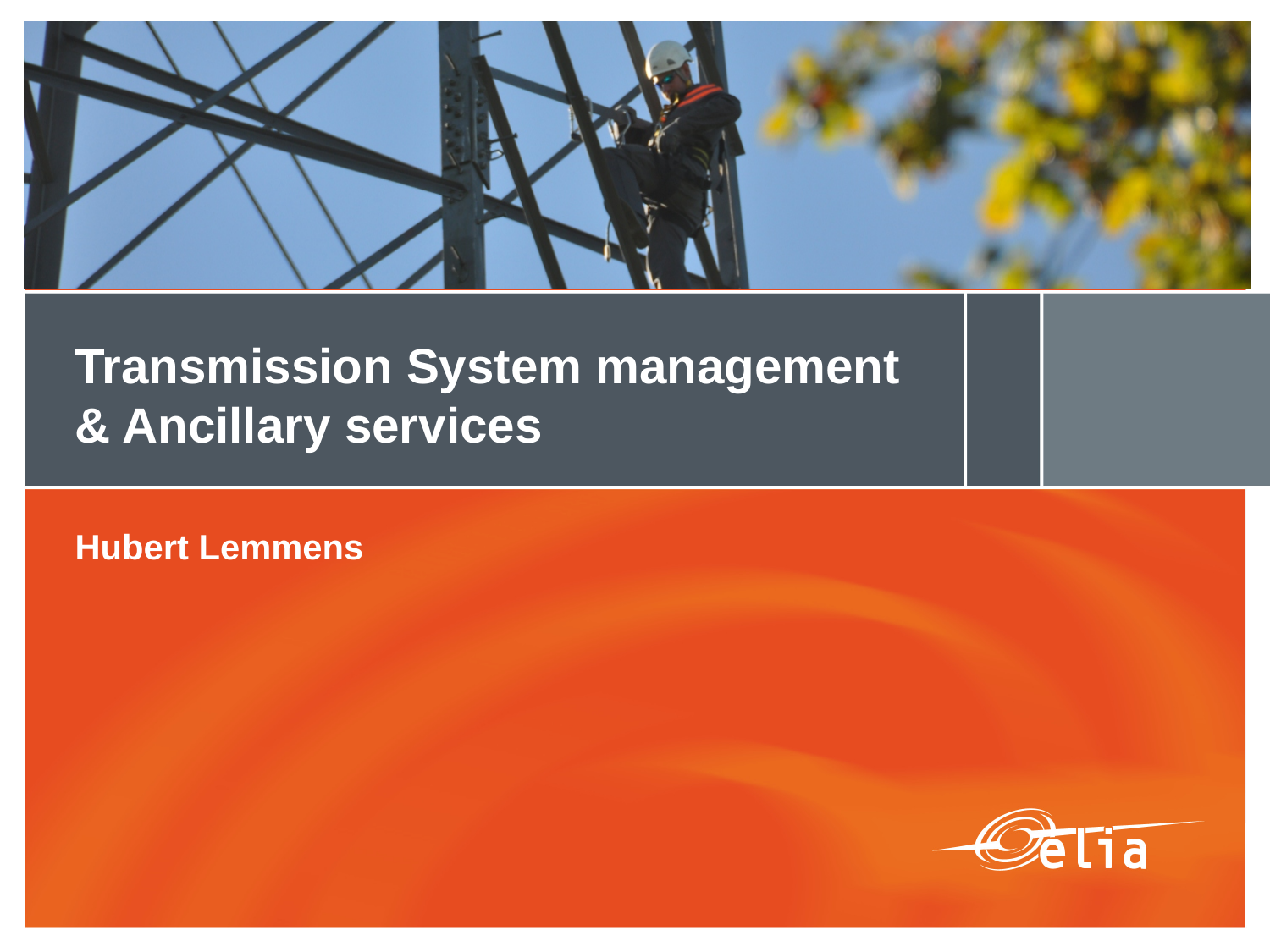

# Transmission System management & Ancillary services
Hubert Lemmens